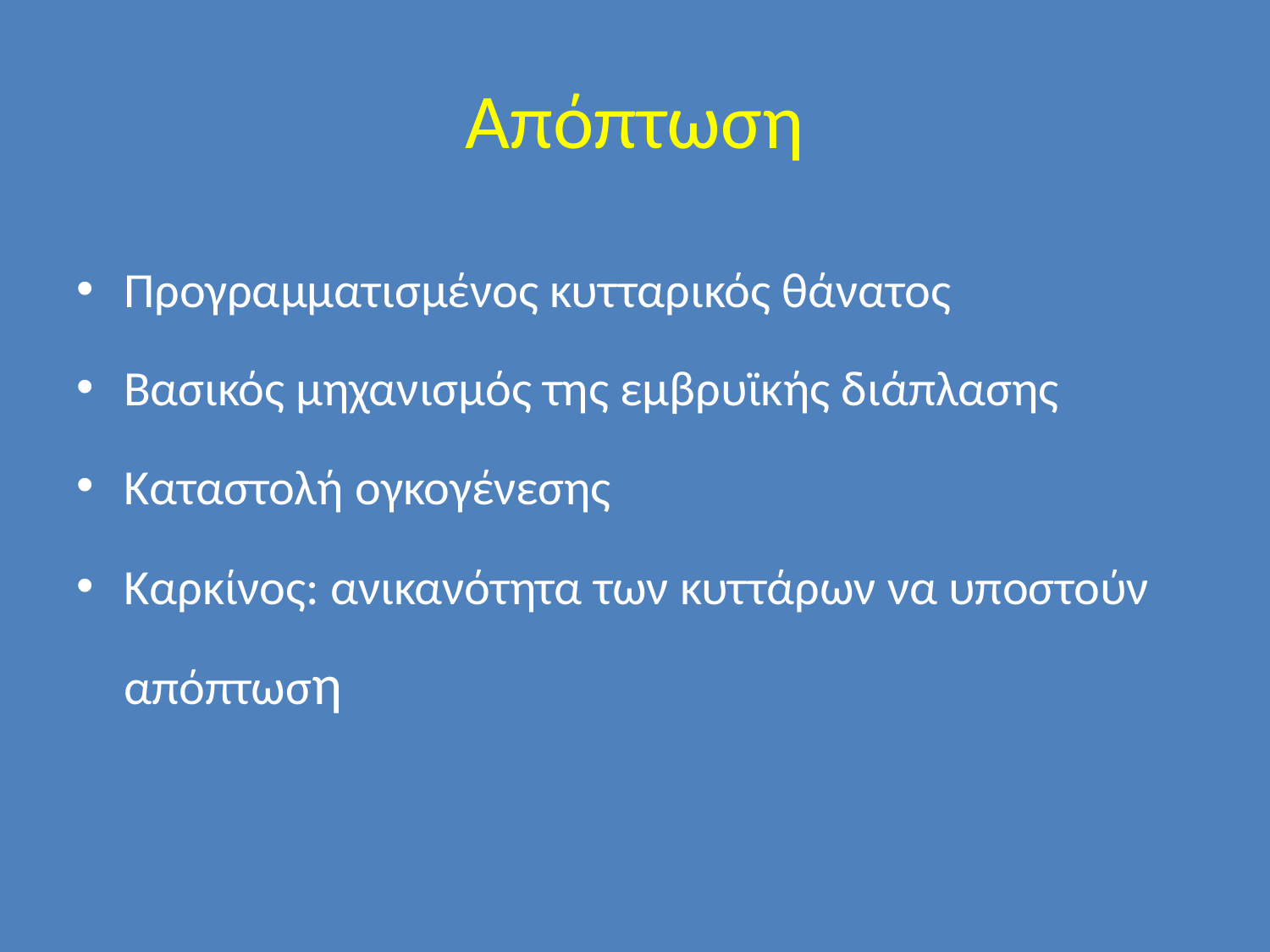

# Απόπτωση
Προγραμματισμένος κυτταρικός θάνατος
Βασικός μηχανισμός της εμβρυϊκής διάπλασης
Καταστολή ογκογένεσης
Καρκίνος: ανικανότητα των κυττάρων να υποστούν απόπτωση